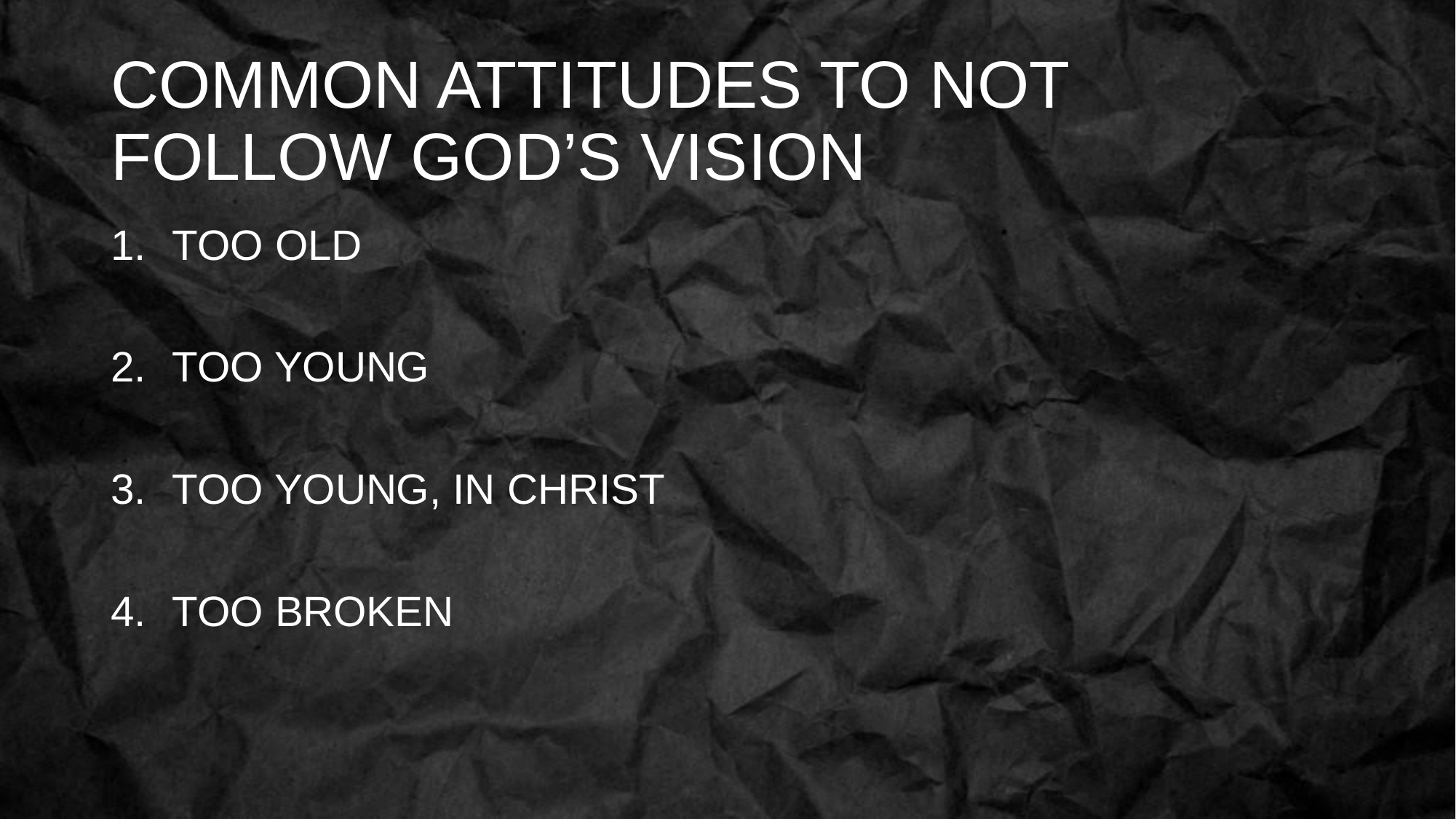

# COMMON ATTITUDES TO NOT FOLLOW GOD’S VISION
TOO OLD

TOO YOUNG

TOO YOUNG, IN CHRIST

TOO BROKEN